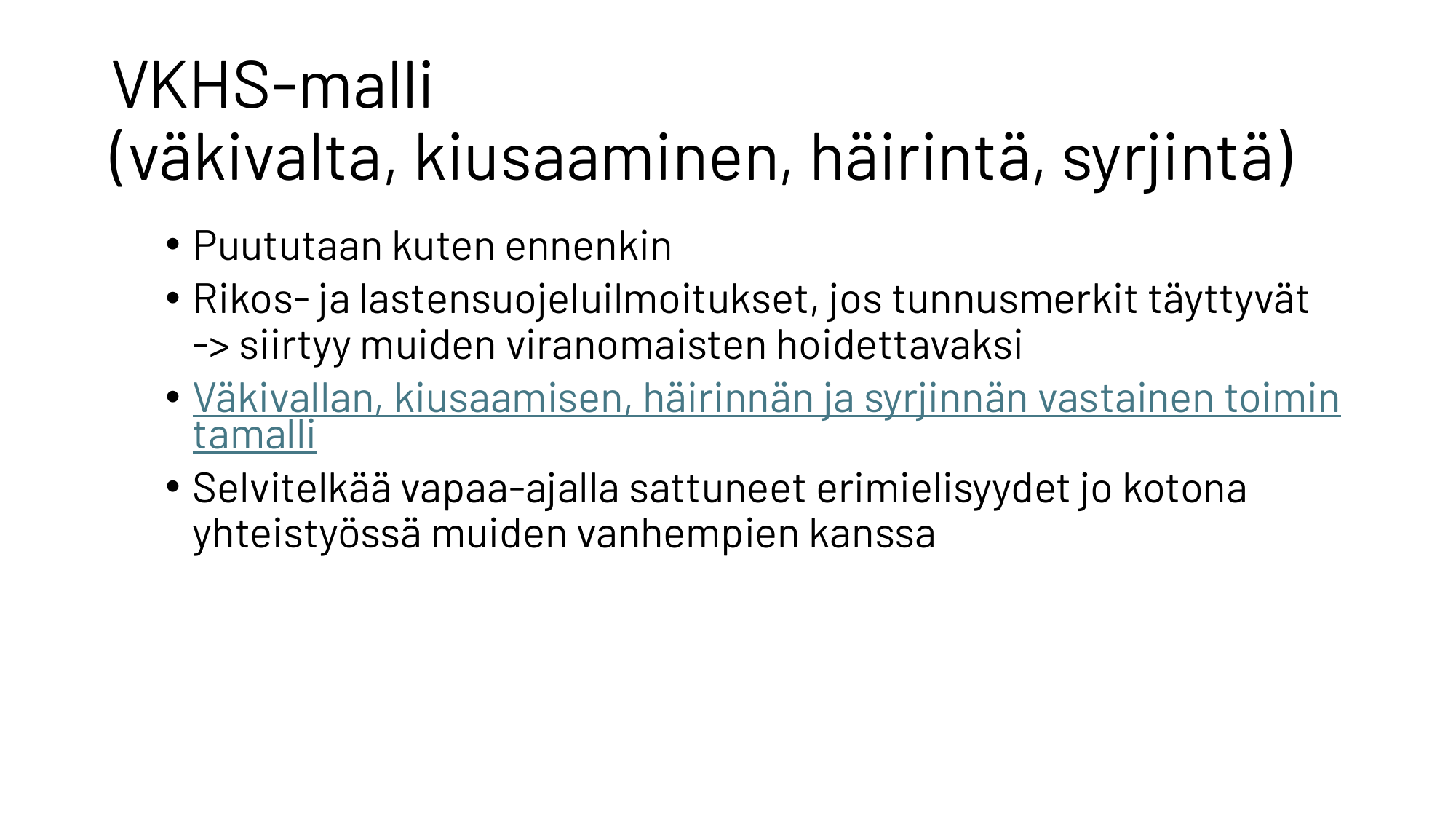

# VKHS-malli (väkivalta, kiusaaminen, häirintä, syrjintä)
Puututaan kuten ennenkin
Rikos- ja lastensuojeluilmoitukset, jos tunnusmerkit täyttyvät
-> siirtyy muiden viranomaisten hoidettavaksi
Väkivallan, kiusaamisen, häirinnän ja syrjinnän vastainen toimintamalli
Selvitelkää vapaa-ajalla sattuneet erimielisyydet jo kotona yhteistyössä muiden vanhempien kanssa